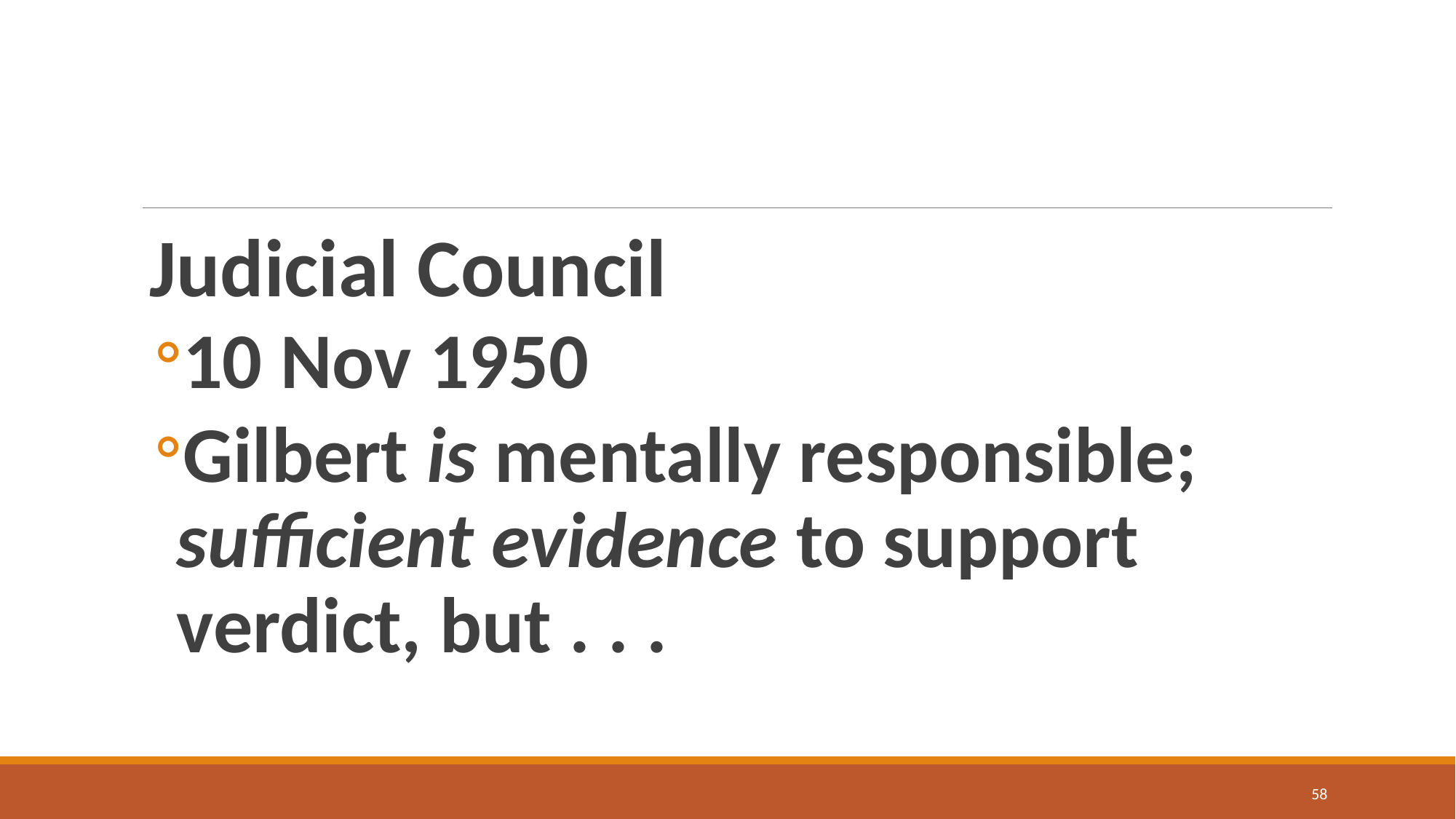

#
Judicial Council
10 Nov 1950
Gilbert is mentally responsible; sufficient evidence to support verdict, but . . .

58